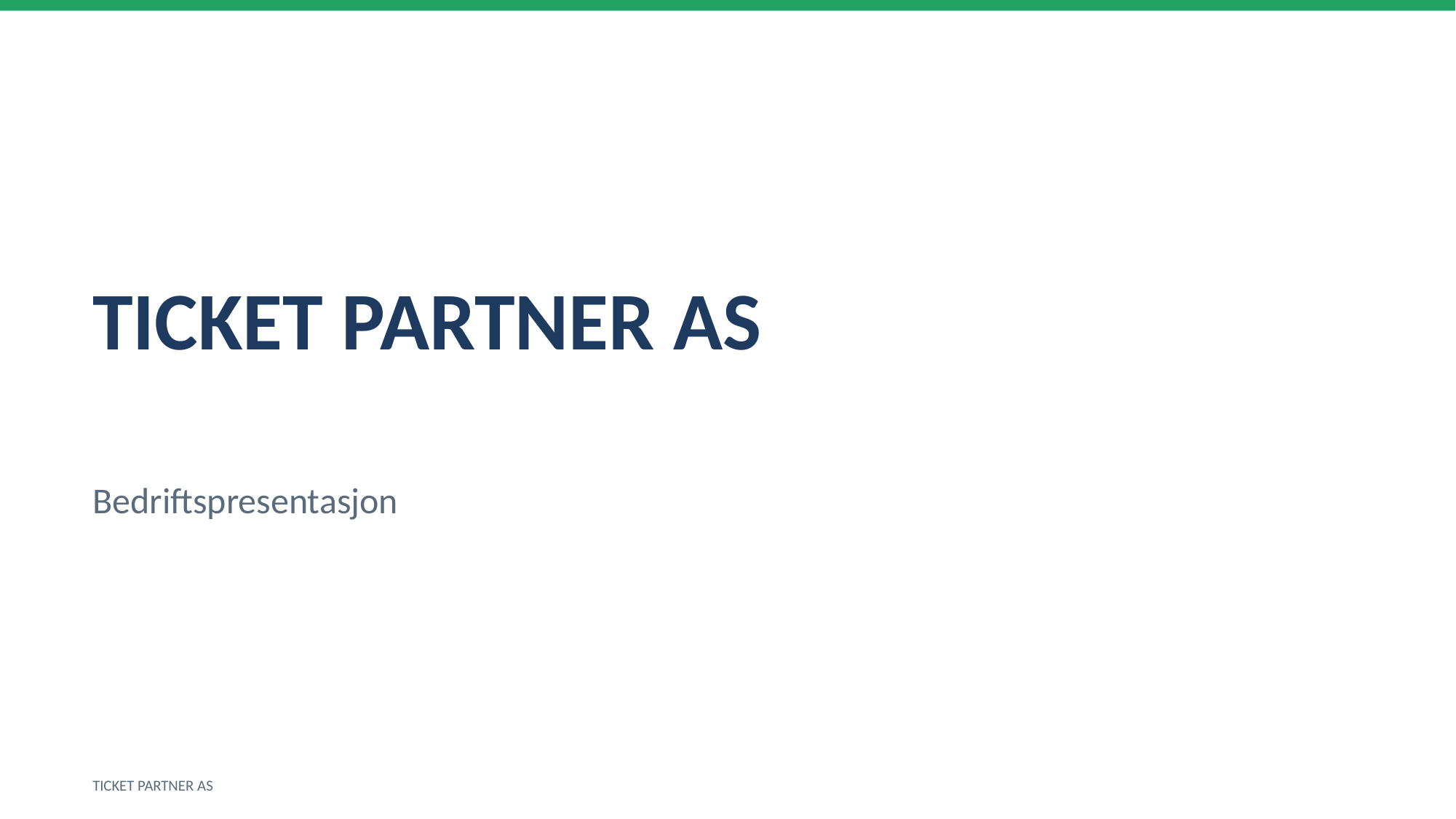

TICKET PARTNER AS
Bedriftspresentasjon
TICKET PARTNER AS